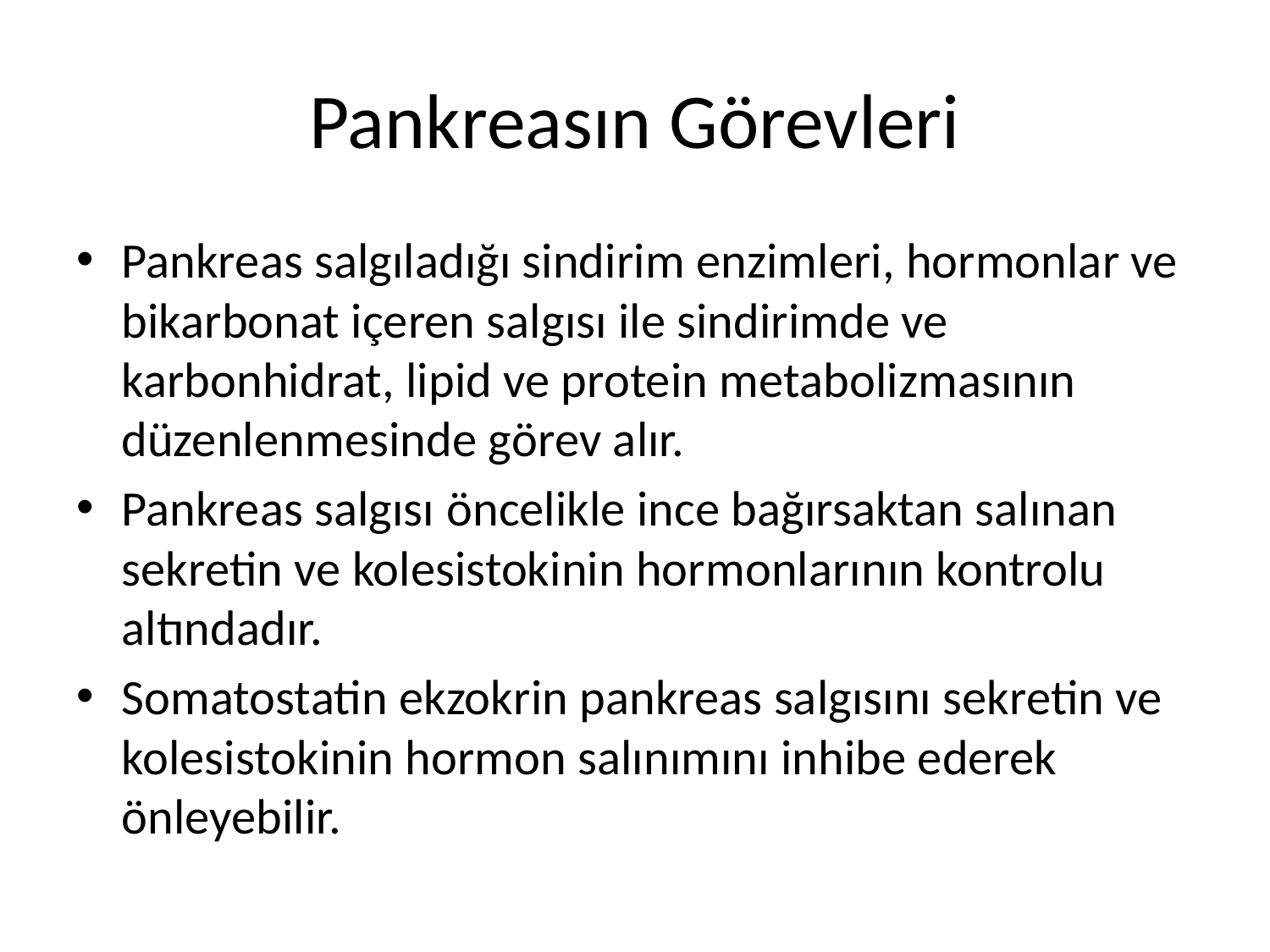

# Pankreasın Görevleri
Pankreas salgıladığı sindirim enzimleri, hormonlar ve bikarbonat içeren salgısı ile sindirimde ve karbonhidrat, lipid ve protein metabolizmasının düzenlenmesinde görev alır.
Pankreas salgısı öncelikle ince bağırsaktan salınan sekretin ve kolesistokinin hormonlarının kontrolu altındadır.
Somatostatin ekzokrin pankreas salgısını sekretin ve kolesistokinin hormon salınımını inhibe ederek önleyebilir.